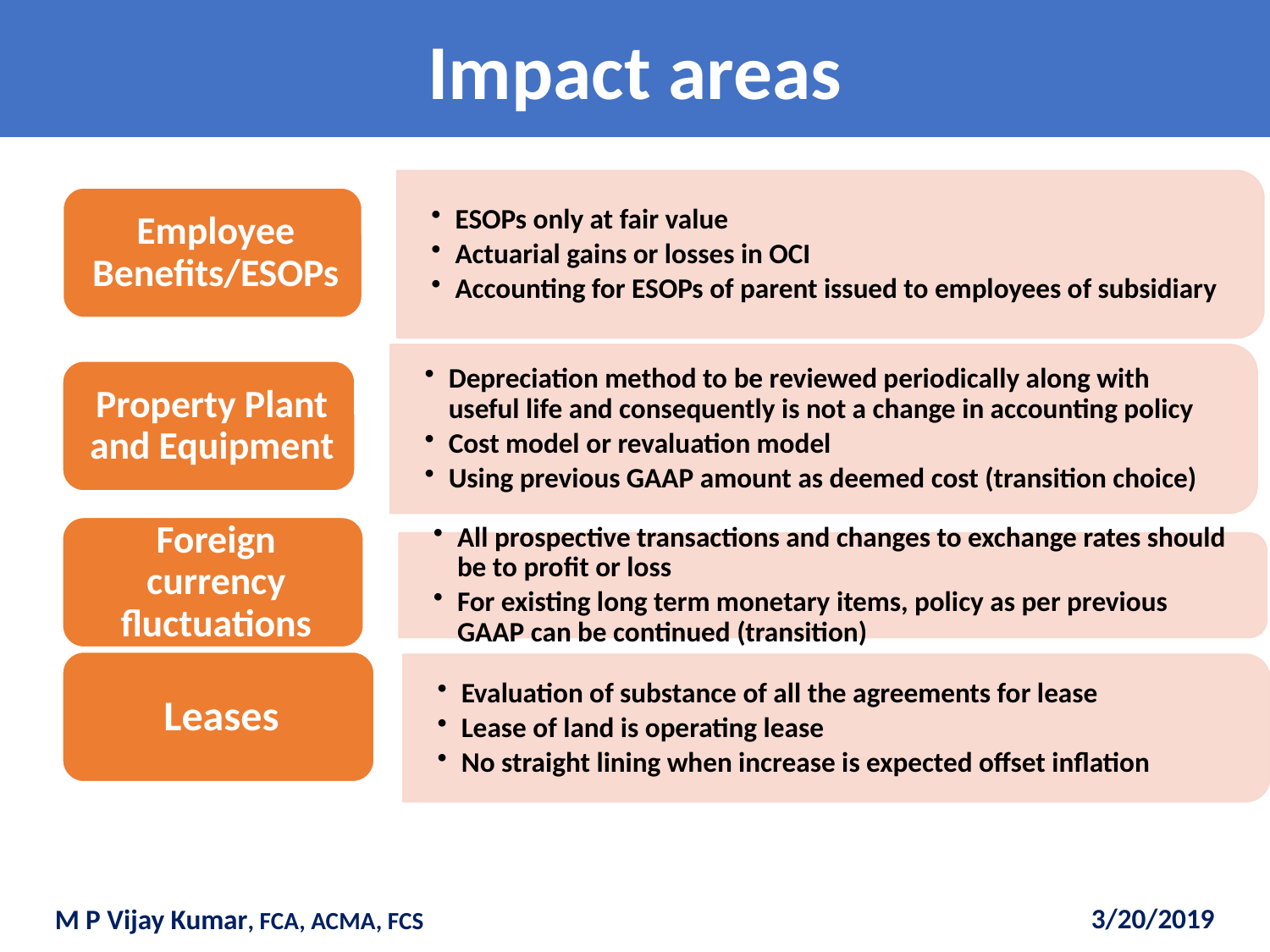

# Impact areas
ESOPs only at fair value
Actuarial gains or losses in OCI
Accounting for ESOPs of parent issued to employees of subsidiary
Employee Benefits/ESOPs
Depreciation method to be reviewed periodically along with useful life and consequently is not a change in accounting policy
Cost model or revaluation model
Using previous GAAP amount as deemed cost (transition choice)
Property Plant and Equipment
All prospective transactions and changes to exchange rates should be to profit or loss
For existing long term monetary items, policy as per previous GAAP can be continued (transition)
Foreign currency fluctuations
Evaluation of substance of all the agreements for lease
Lease of land is operating lease
No straight lining when increase is expected offset inflation
Leases
3/20/2019
M P Vijay Kumar, FCA, ACMA, FCS